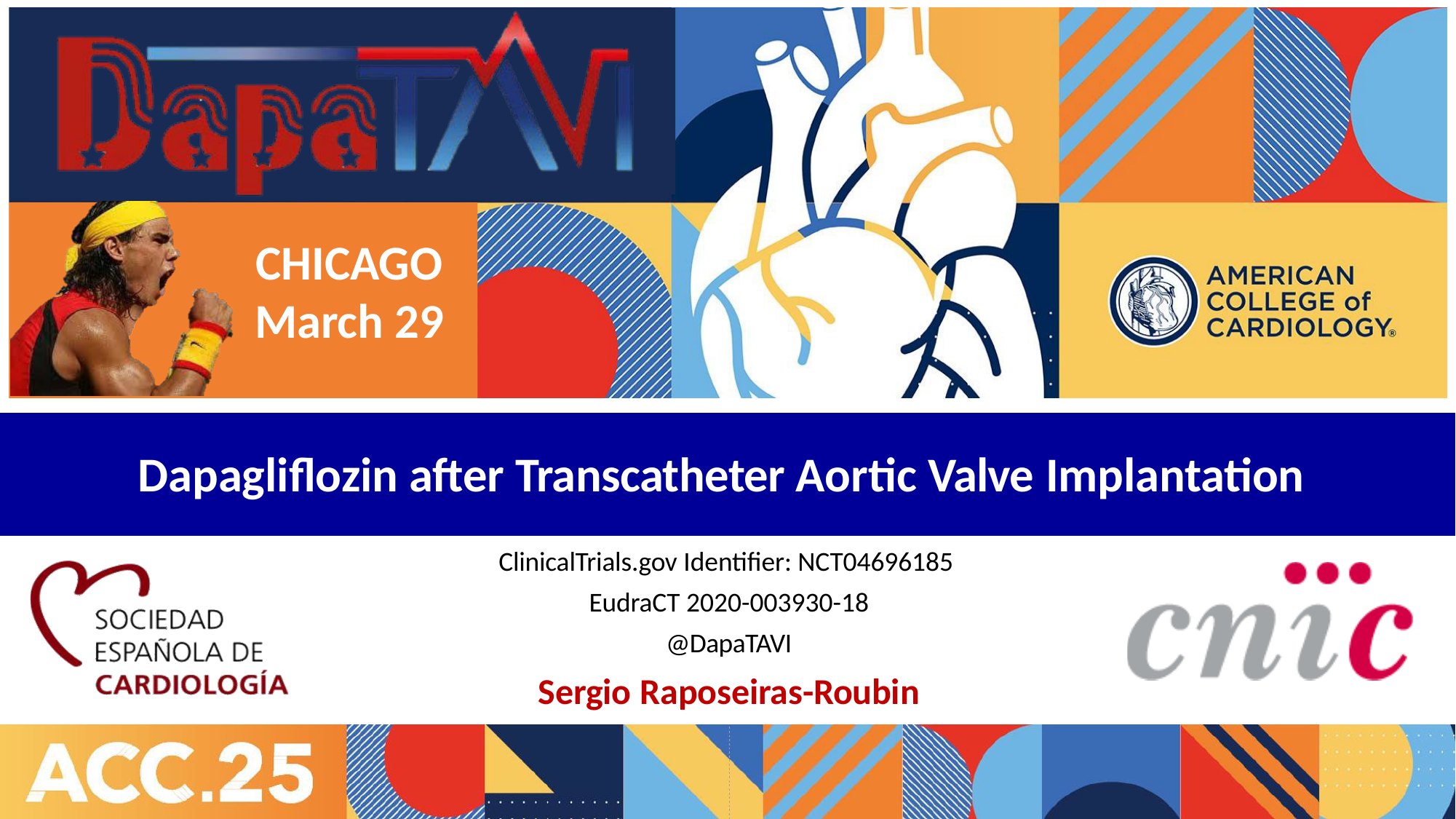

# CHICAGO
March 29

Dapagliflozin after Transcatheter Aortic Valve Implantation
ClinicalTrials.gov Identifier: NCT04696185  EudraCT 2020-003930-18
@DapaTAVI
Sergio Raposeiras-Roubin